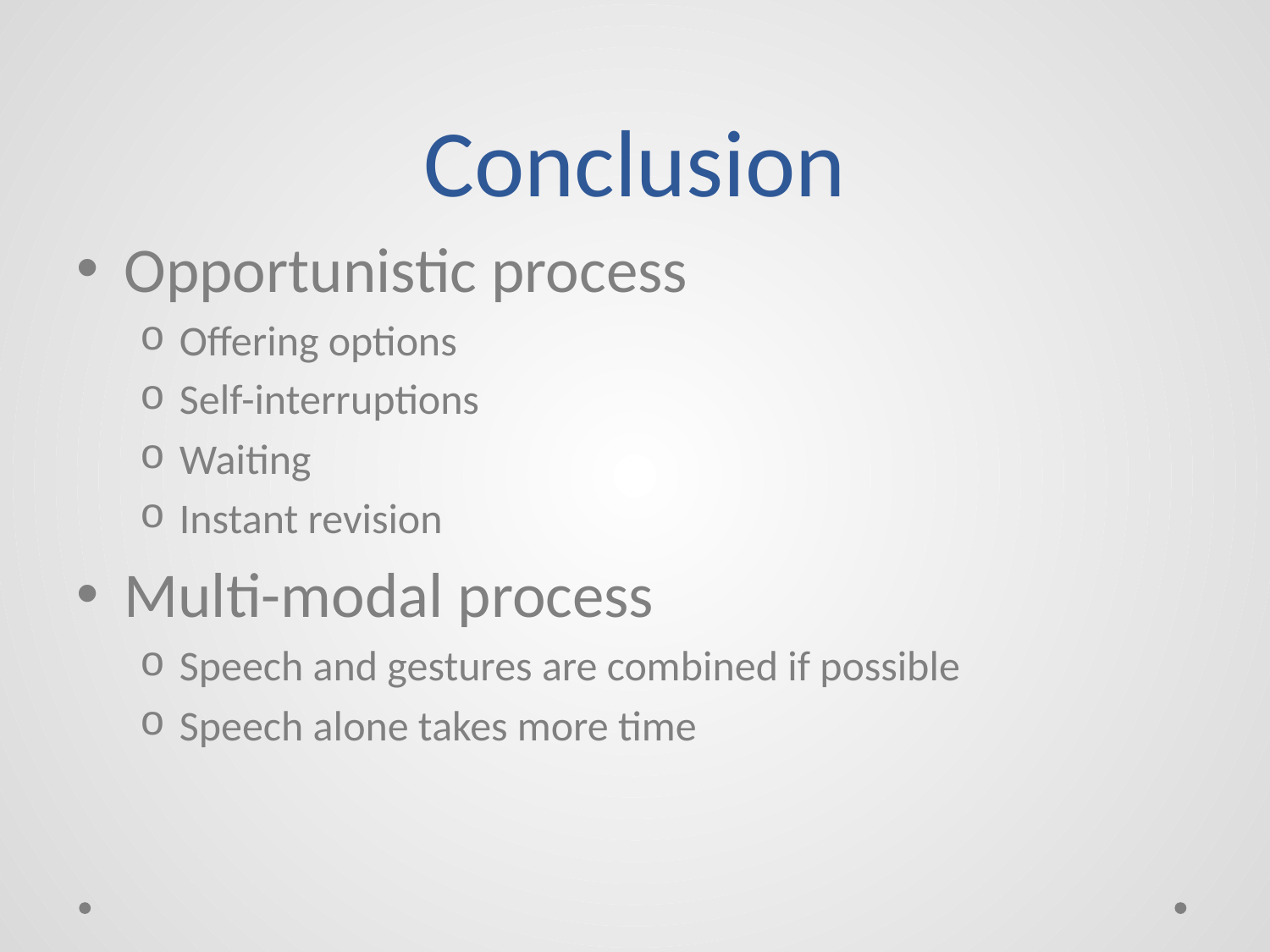

# Conclusion
Opportunistic process
Offering options
Self-interruptions
Waiting
Instant revision
Multi-modal process
Speech and gestures are combined if possible
Speech alone takes more time